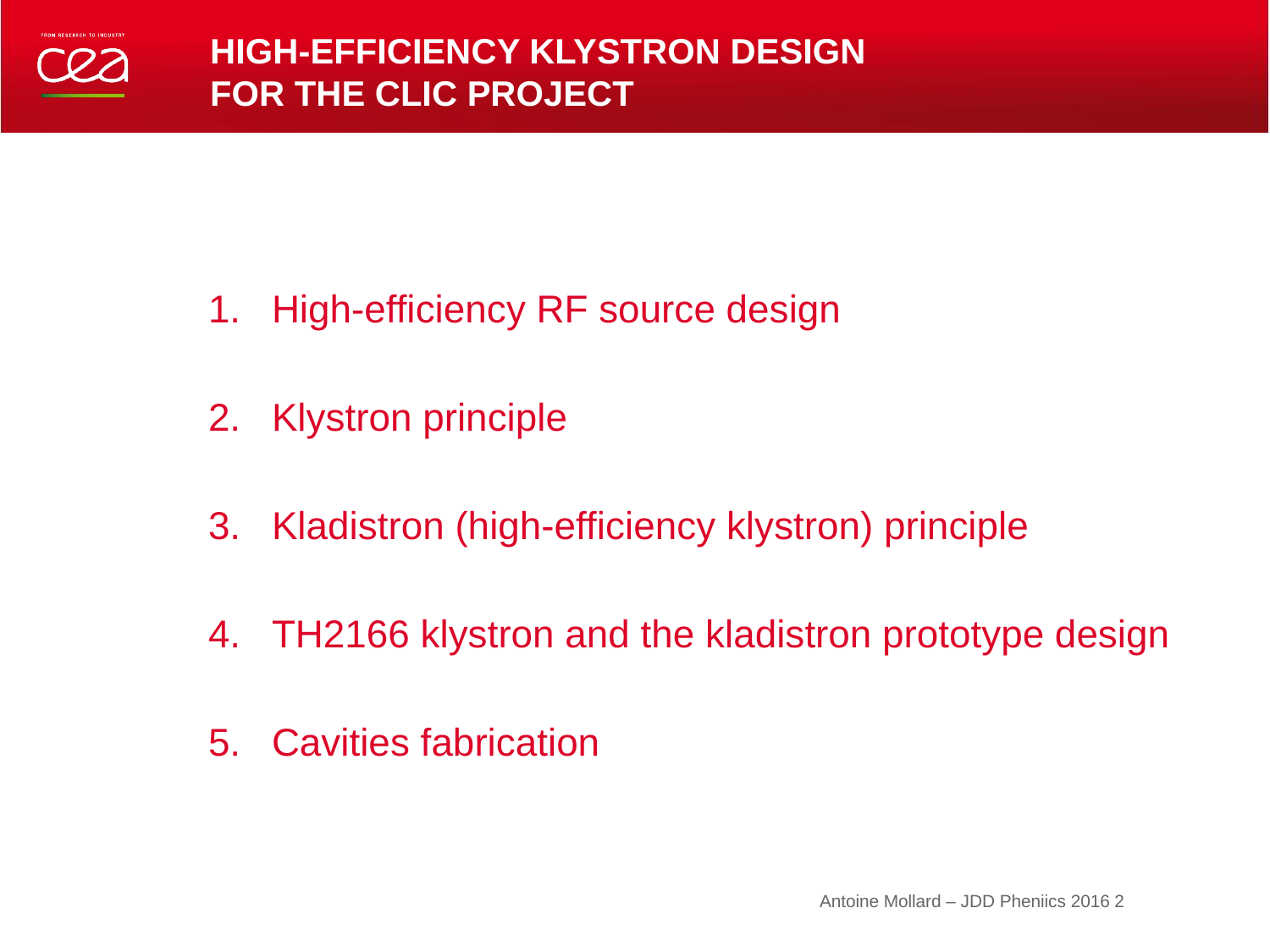

# High-Efficiency Klystron Design for the CLIC Project

High-efficiency RF source design
Klystron principle
Kladistron (high-efficiency klystron) principle
TH2166 klystron and the kladistron prototype design
Cavities fabrication

2
Antoine Mollard – JDD Pheniics 2016